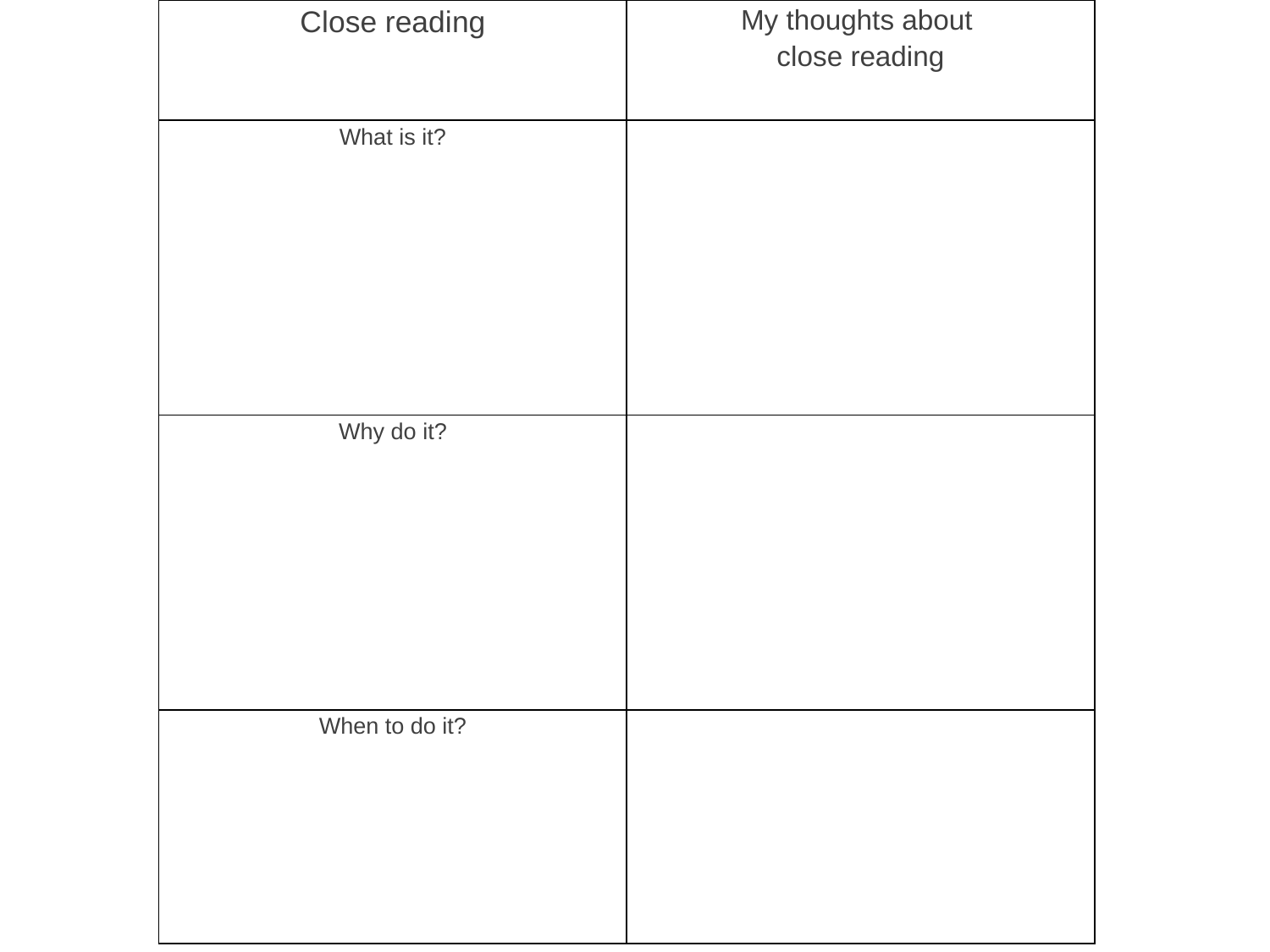

| Close reading | My thoughts about close reading |
| --- | --- |
| What is it? |  |
| Why do it? |  |
| When to do it? |  |